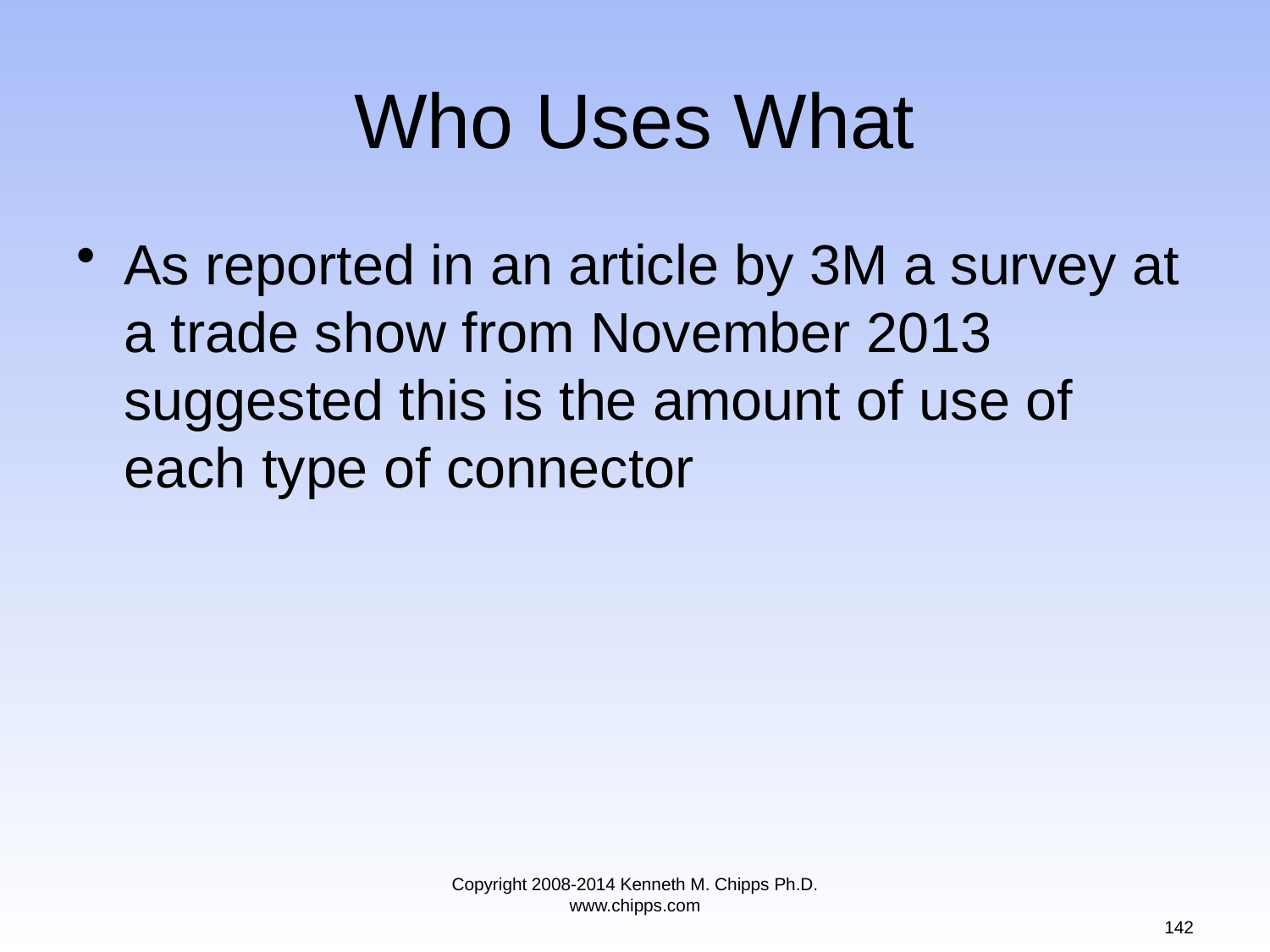

# Who Uses What
As reported in an article by 3M a survey at a trade show from November 2013 suggested this is the amount of use of each type of connector
Copyright 2008-2014 Kenneth M. Chipps Ph.D. www.chipps.com

142